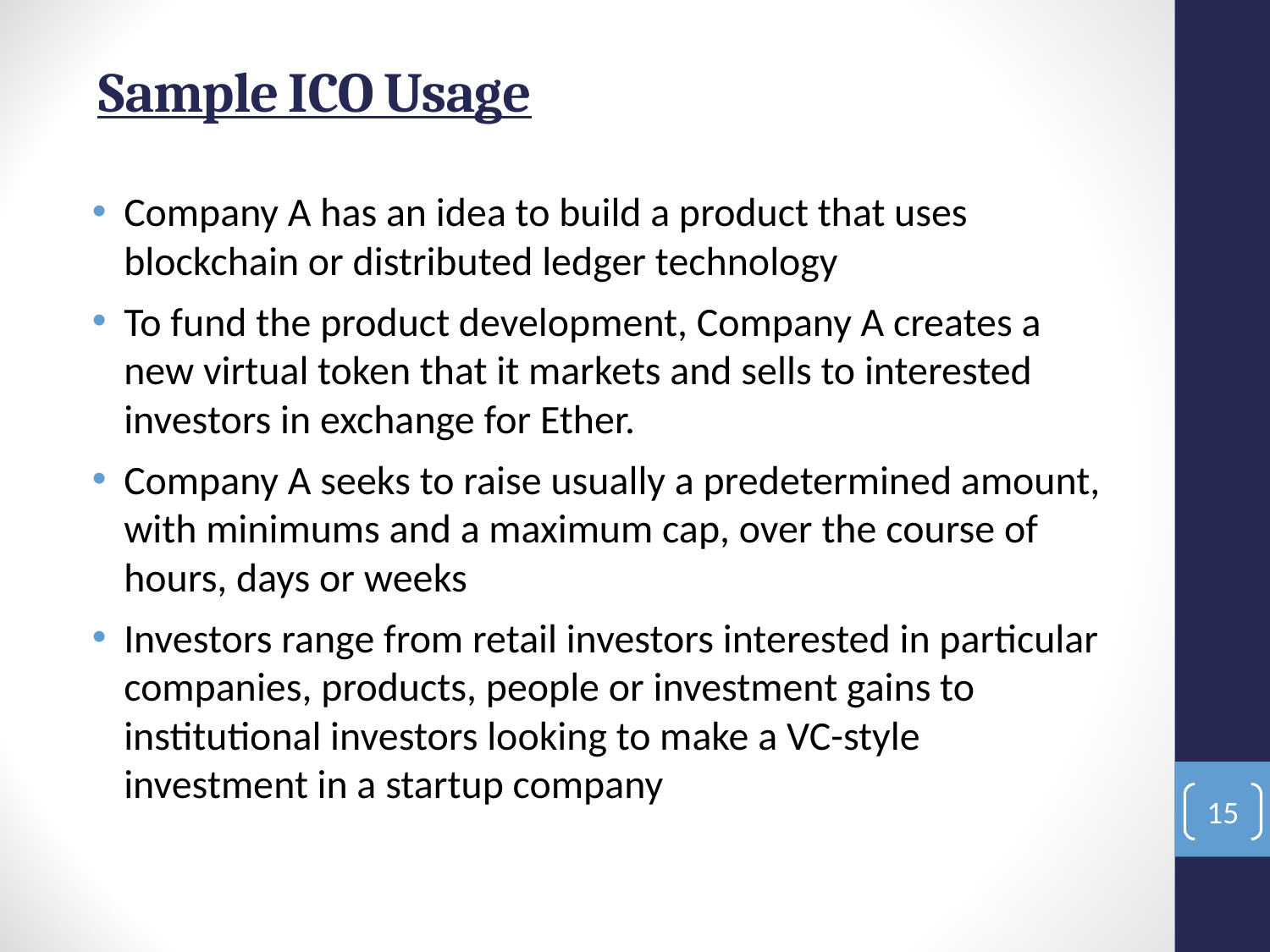

# Sample ICO Usage
Company A has an idea to build a product that uses blockchain or distributed ledger technology
To fund the product development, Company A creates a new virtual token that it markets and sells to interested investors in exchange for Ether.
Company A seeks to raise usually a predetermined amount, with minimums and a maximum cap, over the course of hours, days or weeks
Investors range from retail investors interested in particular companies, products, people or investment gains to institutional investors looking to make a VC-style investment in a startup company

15